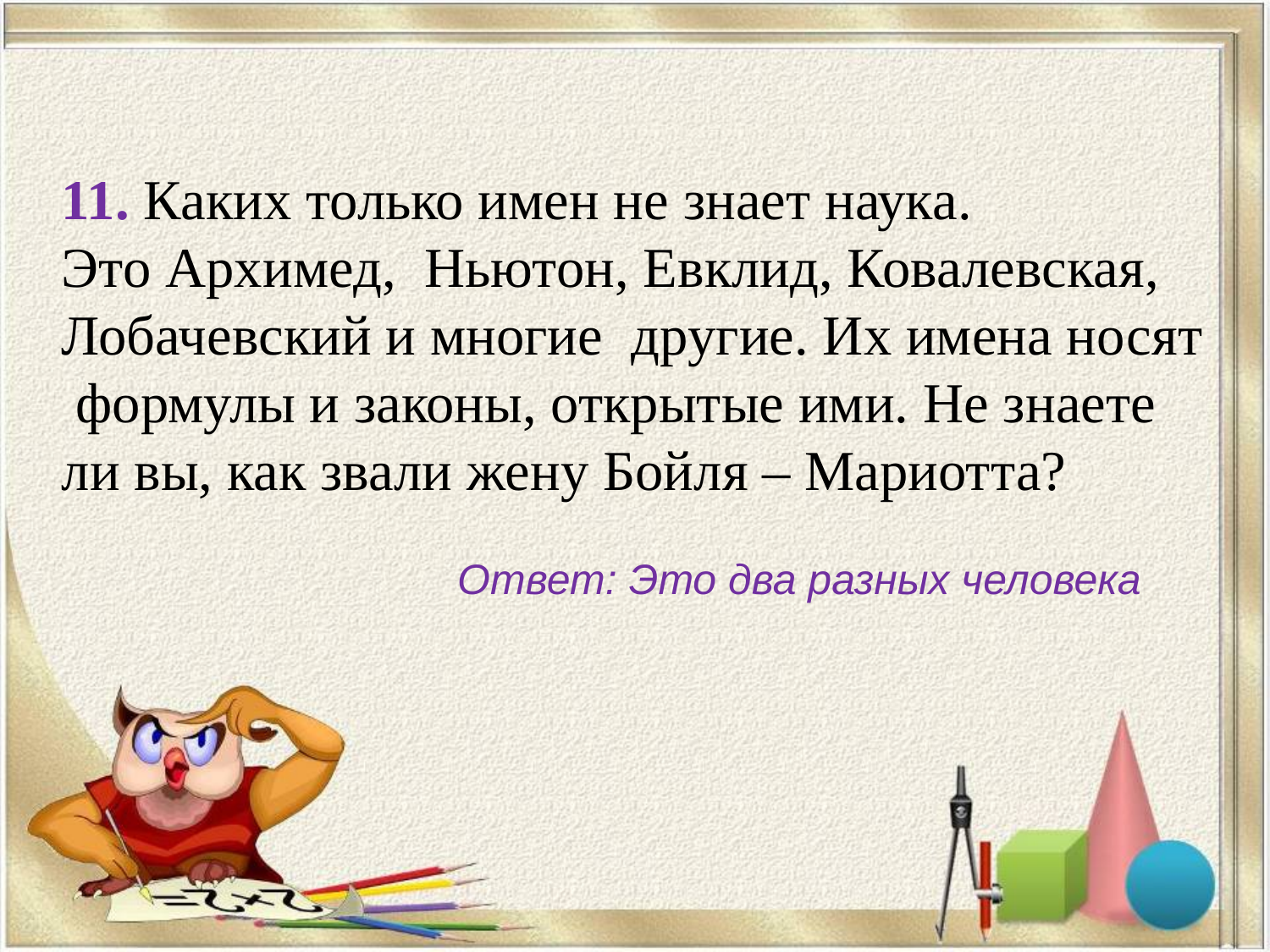

11. Каких только имен не знает наука.
Это Архимед,  Ньютон, Евклид, Ковалевская,
Лобачевский и многие  другие. Их имена носят
 формулы и законы, открытые ими. Не знаете
ли вы, как звали жену Бойля – Мариотта?
Ответ: Это два разных человека